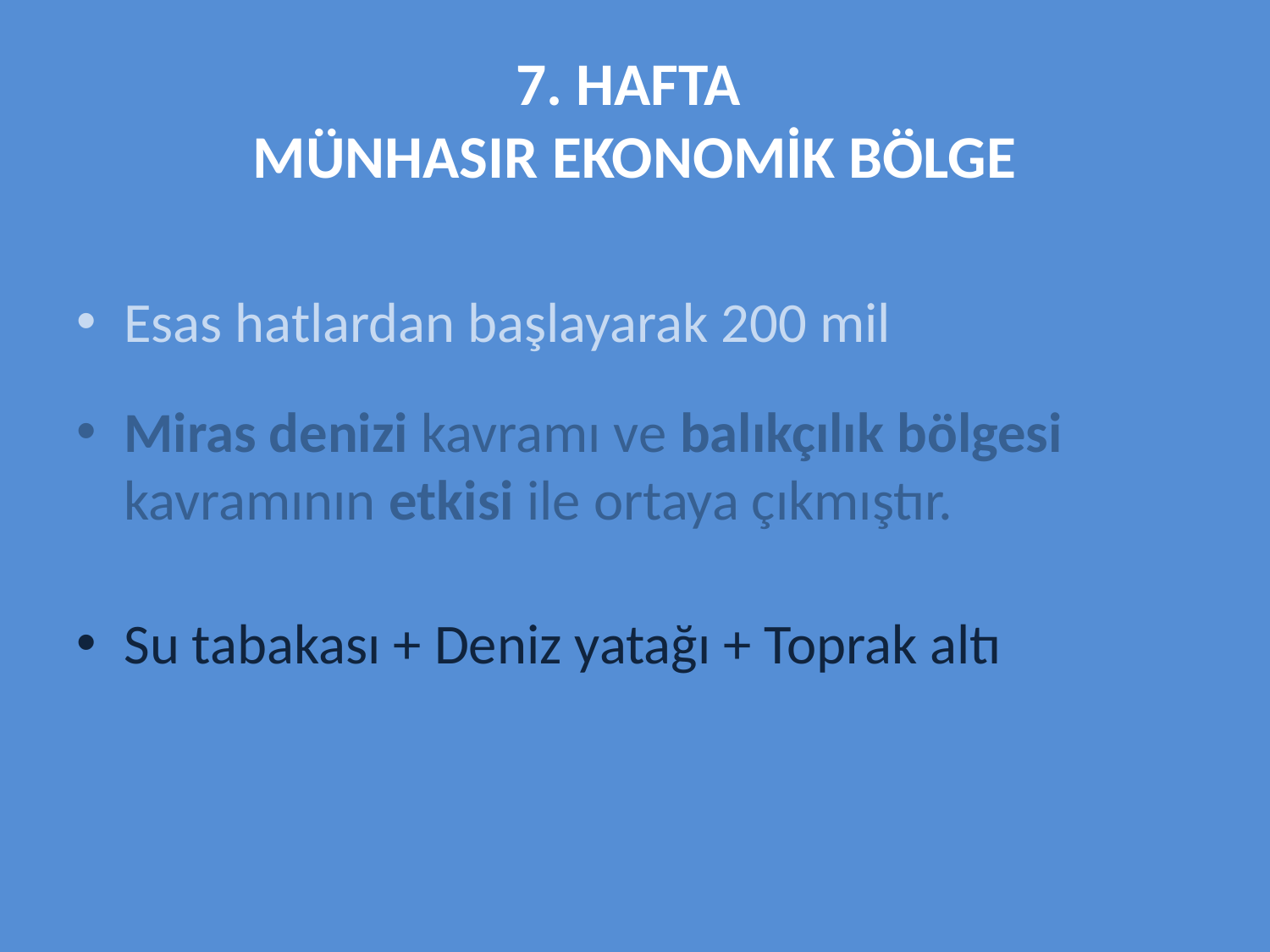

# 7. HAFTA MÜNHASIR EKONOMİK BÖLGE
Esas hatlardan başlayarak 200 mil
Miras denizi kavramı ve balıkçılık bölgesi kavramının etkisi ile ortaya çıkmıştır.
Su tabakası + Deniz yatağı + Toprak altı